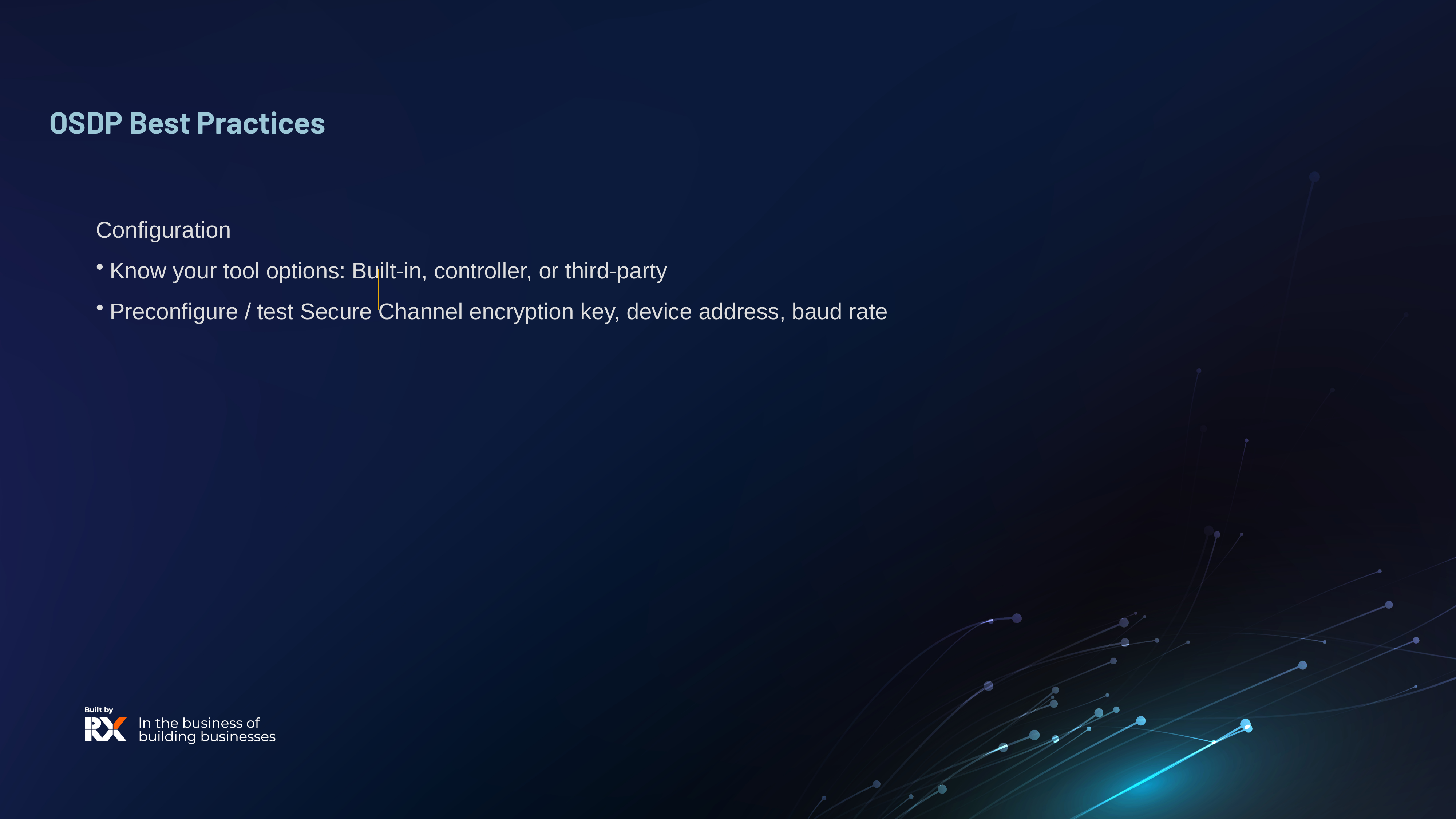

# OSDP Best Practices
Configuration
Know your tool options: Built-in, controller, or third-party
Preconfigure / test Secure Channel encryption key, device address, baud rate